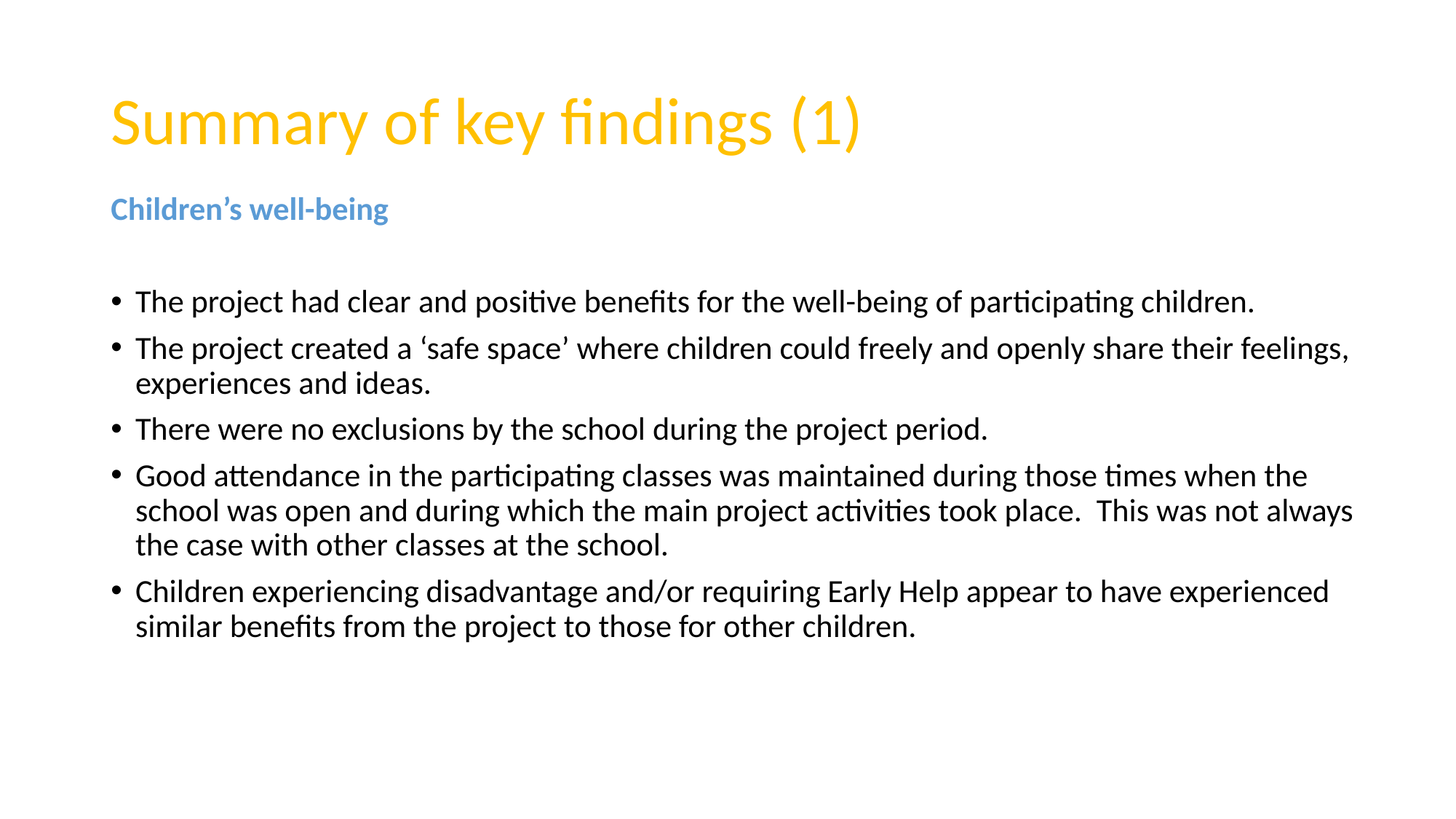

# Summary of key findings (1)
Children’s well-being

The project had clear and positive benefits for the well-being of participating children.
The project created a ‘safe space’ where children could freely and openly share their feelings, experiences and ideas.
There were no exclusions by the school during the project period.
Good attendance in the participating classes was maintained during those times when the school was open and during which the main project activities took place.  This was not always the case with other classes at the school.
Children experiencing disadvantage and/or requiring Early Help appear to have experienced similar benefits from the project to those for other children.